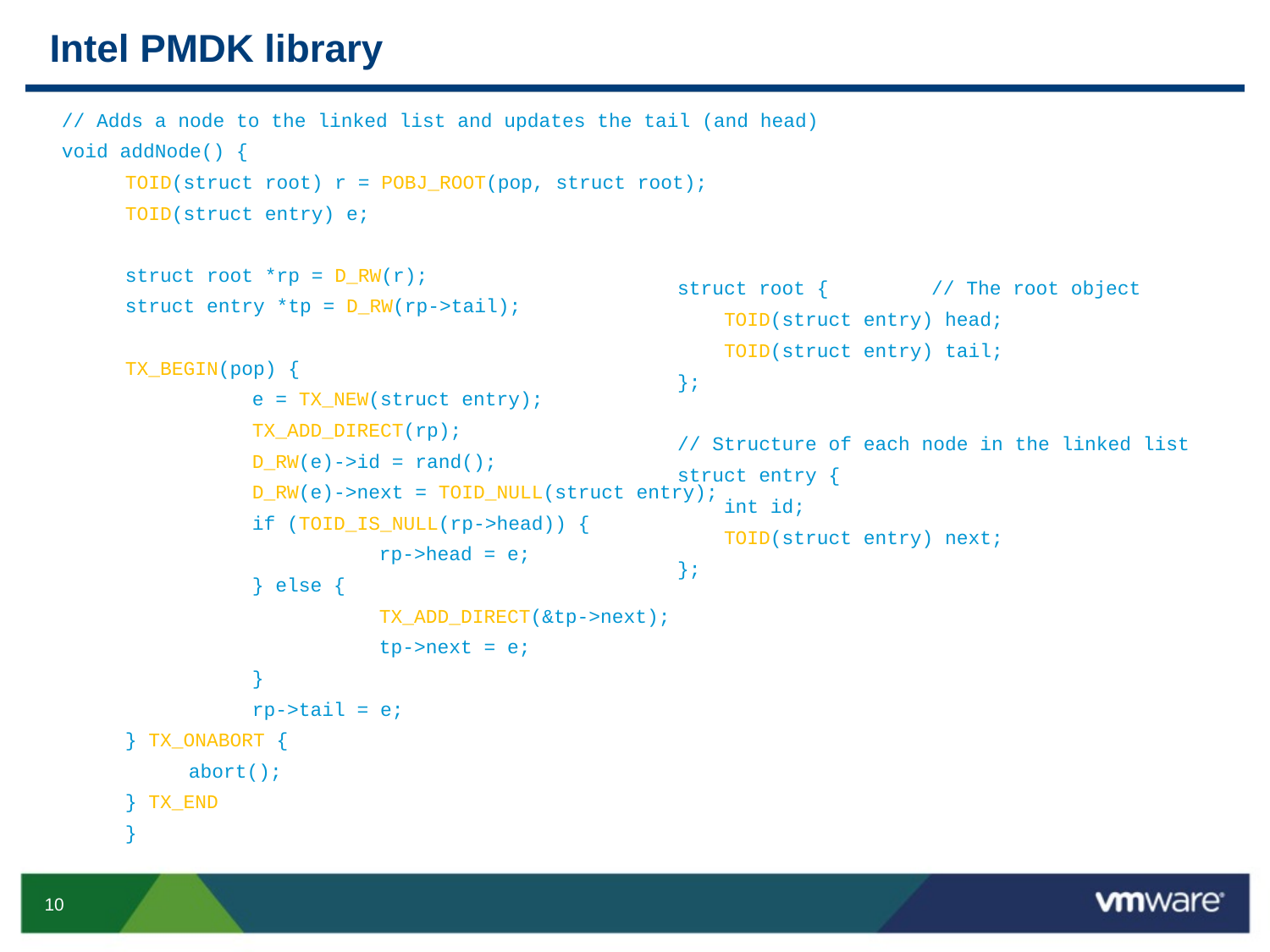

# Intel PMDK library
// Adds a node to the linked list and updates the tail (and head)
void addNode() {
TOID(struct root) r = POBJ_ROOT(pop, struct root);
TOID(struct entry) e;

struct root *rp = D_RW(r);
struct entry *tp = D_RW(rp->tail);

TX_BEGIN(pop) {
	e = TX_NEW(struct entry);
	TX_ADD_DIRECT(rp);
	D_RW(e)->id = rand();
	D_RW(e)->next = TOID_NULL(struct entry);
	if (TOID_IS_NULL(rp->head)) {
		rp->head = e;
	} else {
		TX_ADD_DIRECT(&tp->next);
		tp->next = e;
	}
	rp->tail = e;
} TX_ONABORT {
abort();
} TX_END
}

struct root {	// The root object
    TOID(struct entry) head;
    TOID(struct entry) tail;
};

// Structure of each node in the linked list
struct entry {
    int id;
    TOID(struct entry) next;
};